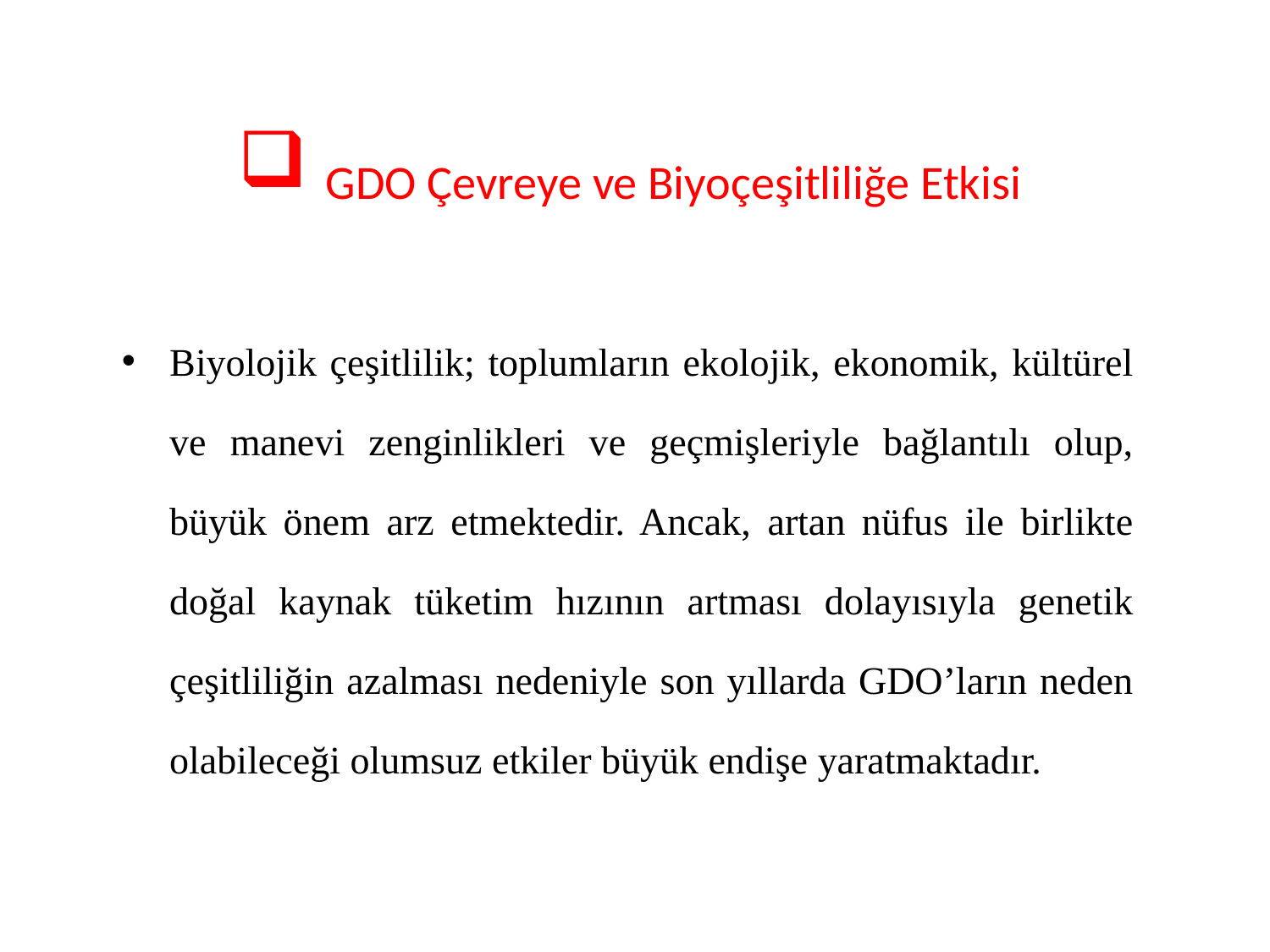

# GDO Çevreye ve Biyoçeşitliliğe Etkisi

Biyolojik çeşitlilik; toplumların ekolojik, ekonomik, kültürel ve manevi zenginlikleri ve geçmişleriyle bağlantılı olup, büyük önem arz etmektedir. Ancak, artan nüfus ile birlikte doğal kaynak tüketim hızının artması dolayısıyla genetik çeşitliliğin azalması nedeniyle son yıllarda GDO’ların neden olabileceği olumsuz etkiler büyük endişe yaratmaktadır.